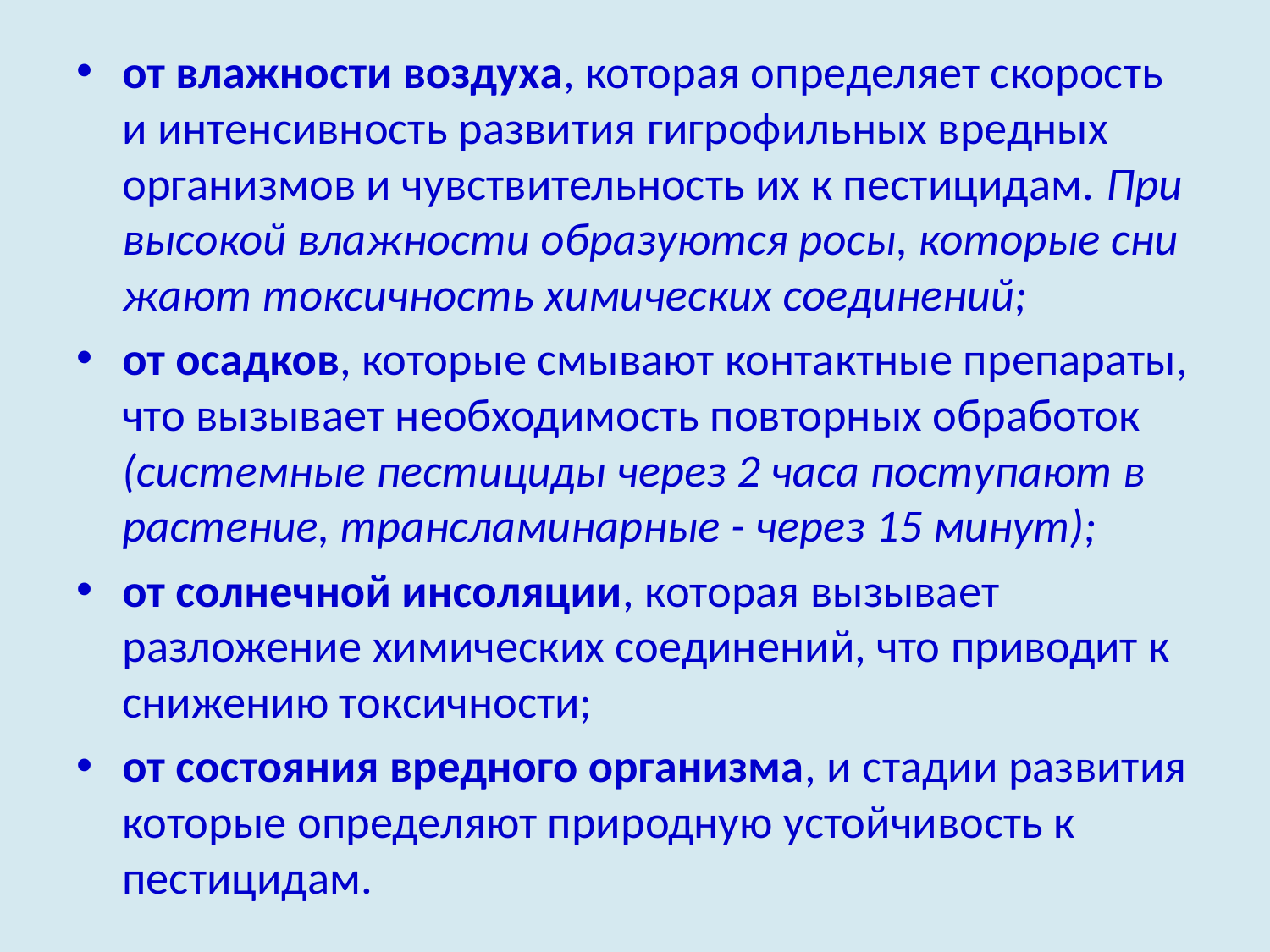

от влажности воздуха, которая определяет скорость и интенсивность развития гигрофильных вредных организмов и чувствительность их к пестицидам. При высокой влажности образуются росы, которые сни­жают токсичность химических соединений;
от осадков, которые смывают контактные препараты, что вызывает необходимость повторных обработок (системные пестициды через 2 часа поступают в растение, трансламинарные - через 15 минут);
от солнечной инсоляции, которая вызывает разложение химических соединений, что приводит к снижению токсичности;
от состояния вредного организма, и стадии развития которые опреде­ляют природную устойчивость к пестицидам.